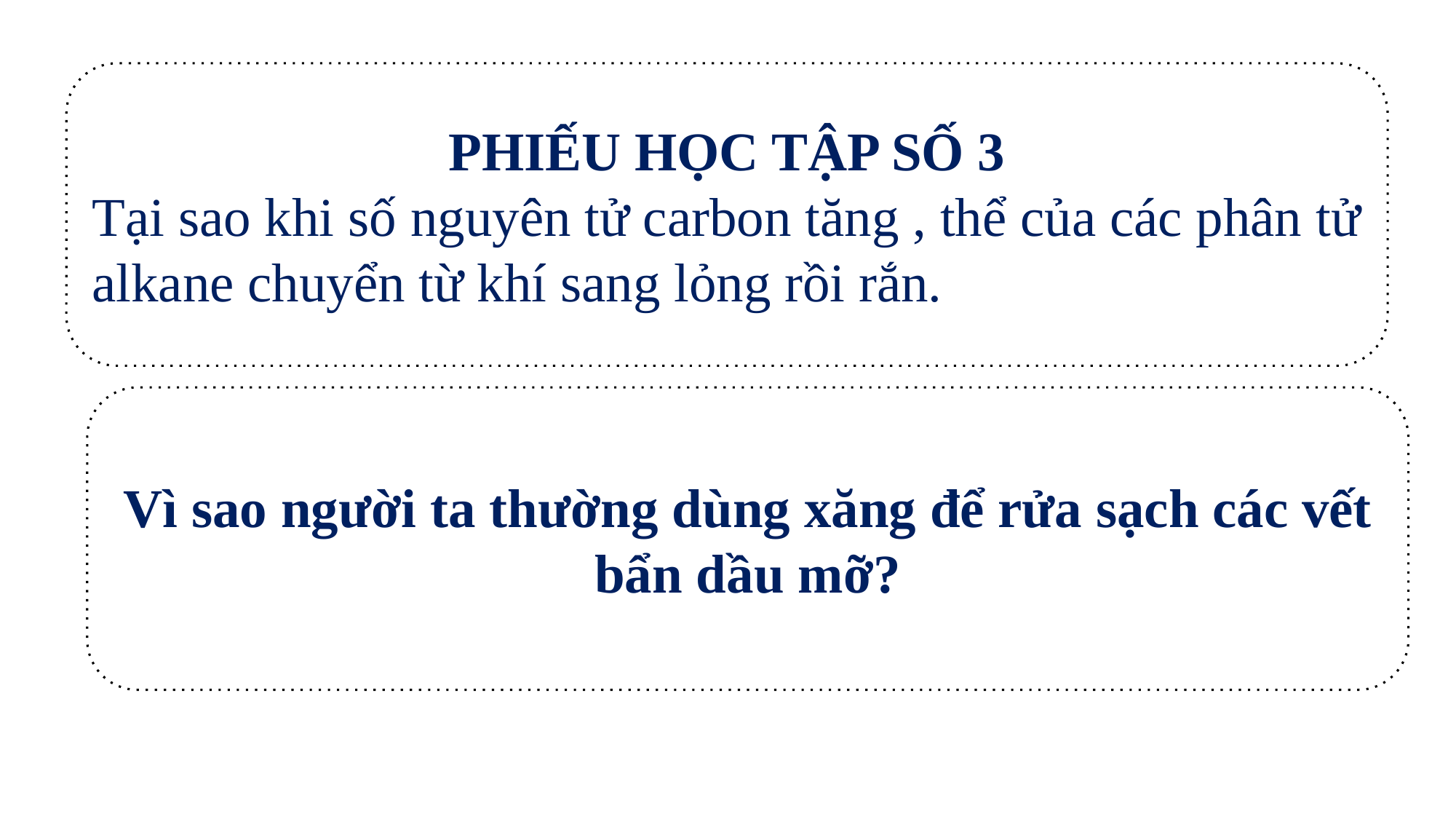

PHIẾU HỌC TẬP SỐ 3
Tại sao khi số nguyên tử carbon tăng , thể của các phân tử alkane chuyển từ khí sang lỏng rồi rắn.

Vì sao người ta thường dùng xăng để rửa sạch các vết bẩn dầu mỡ?